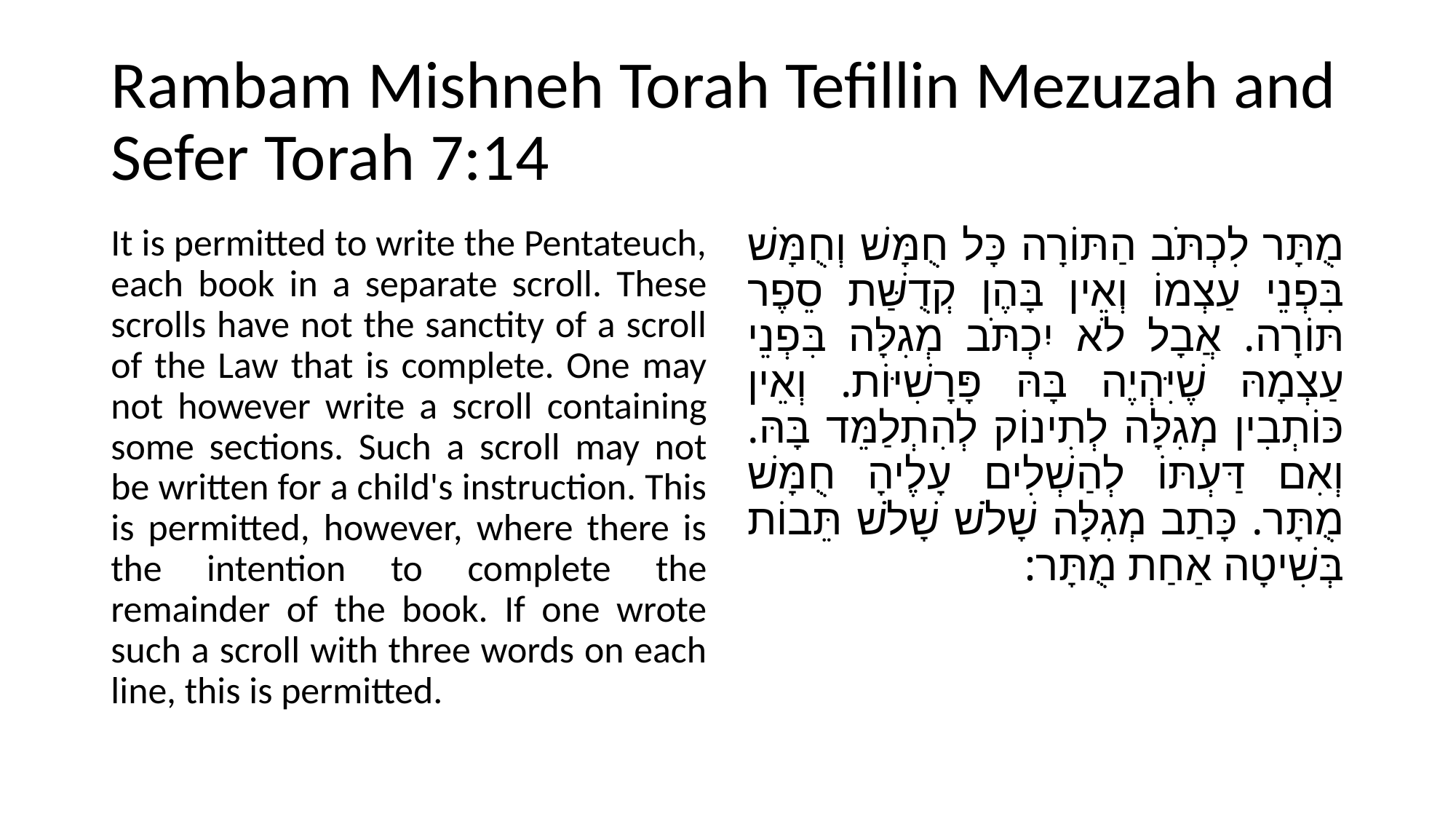

# Rambam Mishneh Torah Tefillin Mezuzah and Sefer Torah 7:14
It is permitted to write the Pentateuch, each book in a separate scroll. These scrolls have not the sanctity of a scroll of the Law that is complete. One may not however write a scroll containing some sections. Such a scroll may not be written for a child's instruction. This is permitted, however, where there is the intention to complete the remainder of the book. If one wrote such a scroll with three words on each line, this is permitted.

מֻתָּר לִכְתֹּב הַתּוֹרָה כָּל חֻמָּשׁ וְחֻמָּשׁ בִּפְנֵי עַצְמוֹ וְאֵין בָּהֶן קְדֻשַּׁת סֵפֶר תּוֹרָה. אֲבָל לֹא יִכְתֹּב מְגִלָּה בִּפְנֵי עַצְמָהּ שֶׁיִּהְיֶה בָּהּ פָּרָשִׁיּוֹת. וְאֵין כּוֹתְבִין מְגִלָּה לְתִינוֹק לְהִתְלַמֵּד בָּהּ. וְאִם דַּעְתּוֹ לְהַשְׁלִים עָלֶיהָ חֻמָּשׁ מֻתָּר. כָּתַב מְגִלָּה שָׁלֹשׁ שָׁלֹשׁ תֵּבוֹת בְּשִׁיטָה אַחַת מֻתָּר: